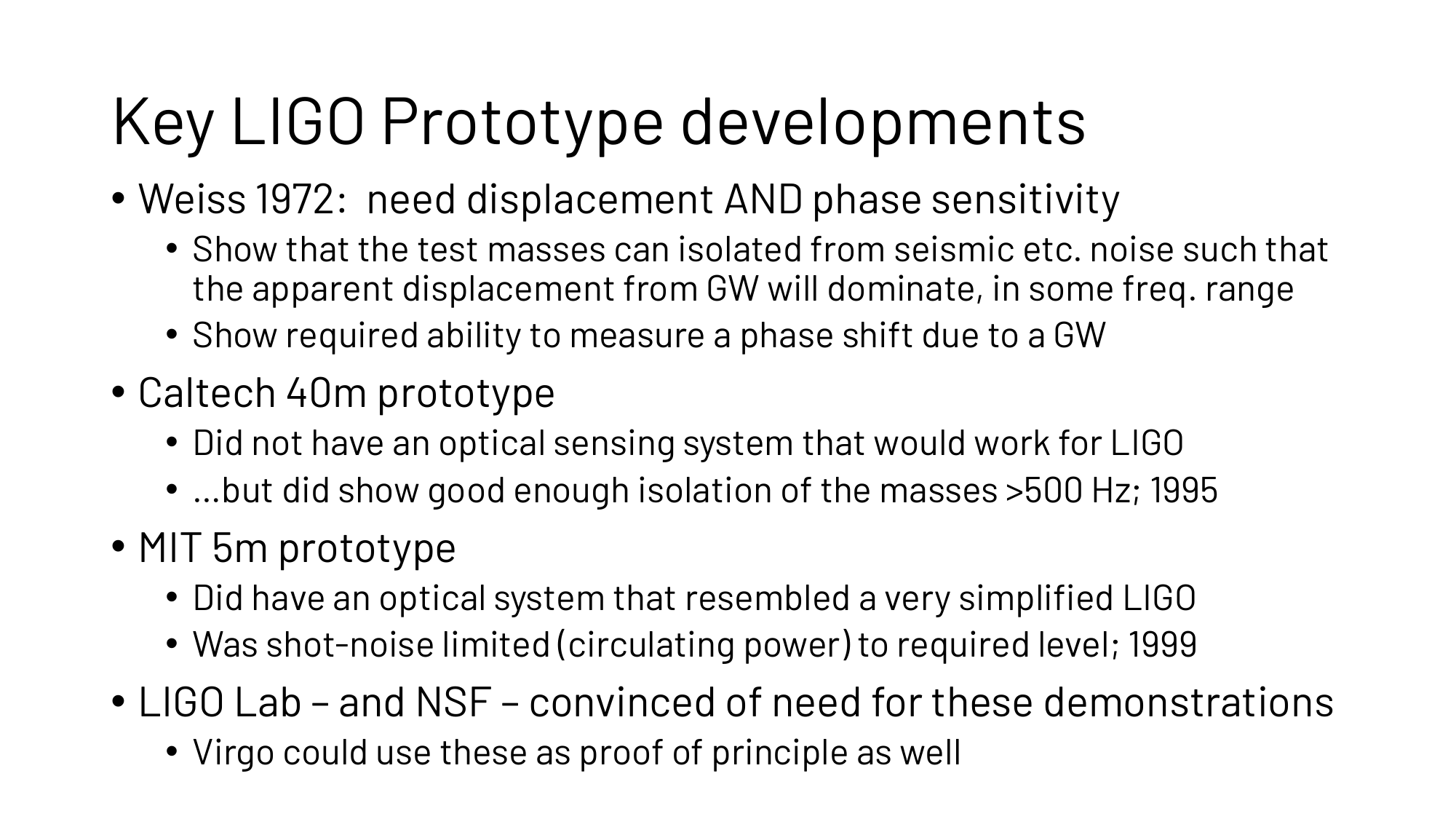

# Key LIGO Prototype developments
Weiss 1972:  need displacement AND phase sensitivity
Show that the test masses can isolated from seismic etc. noise such that the apparent displacement from GW will dominate, in some freq. range
Show required ability to measure a phase shift due to a GW
Caltech 40m prototype
Did not have an optical sensing system that would work for LIGO
…but did show good enough isolation of the masses >500 Hz; 1995
MIT 5m prototype
Did have an optical system that resembled a very simplified LIGO
Was shot-noise limited (circulating power) to required level; 1999
LIGO Lab – and NSF – convinced of need for these demonstrations
Virgo could use these as proof of principle as well